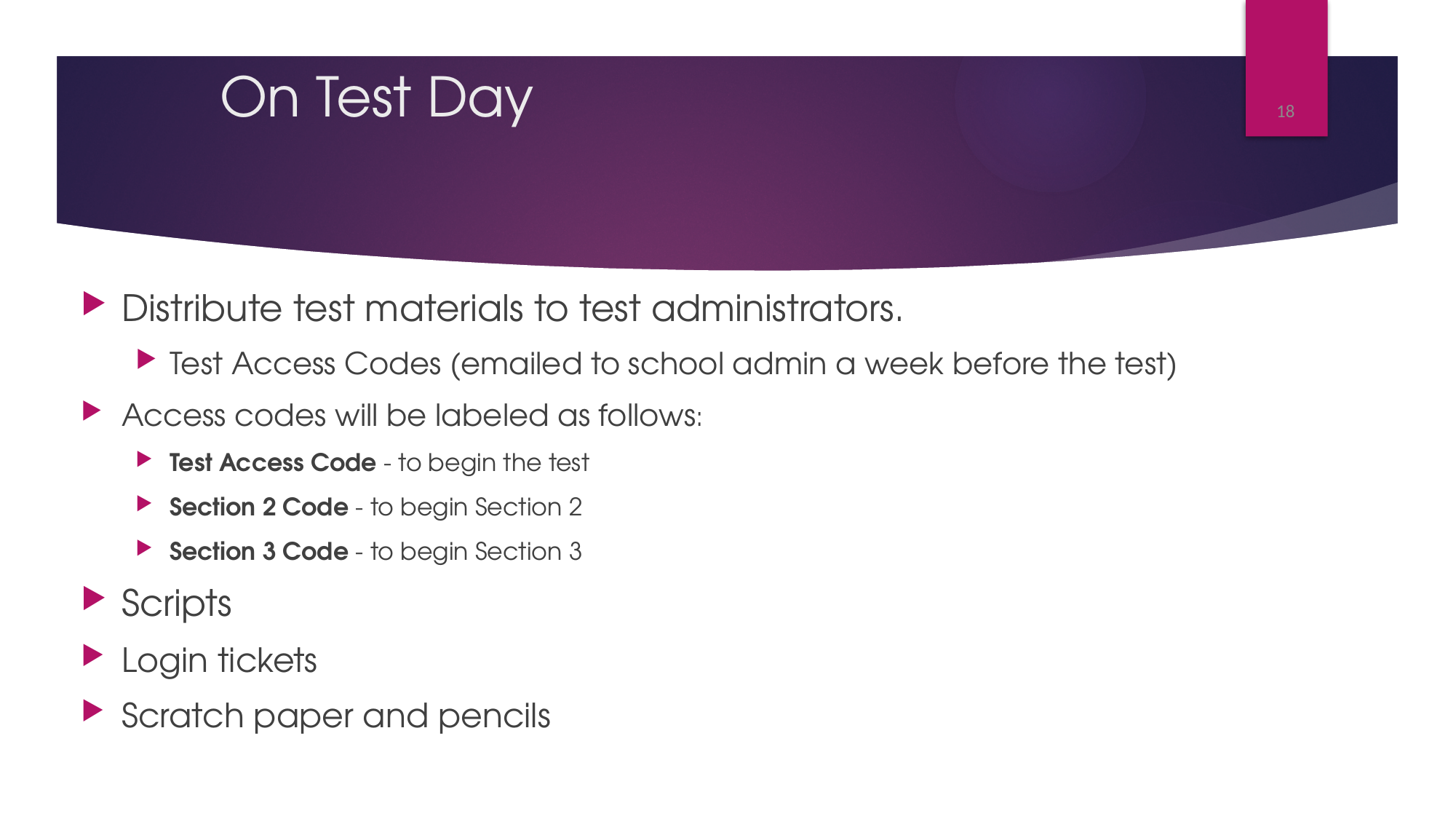

# On Test Day
18
Distribute test materials to test administrators.
Test Access Codes (emailed to school admin a week before the test)
Access codes will be labeled as follows:
Test Access Code - to begin the test
Section 2 Code - to begin Section 2
Section 3 Code - to begin Section 3
Scripts
Login tickets
Scratch paper and pencils